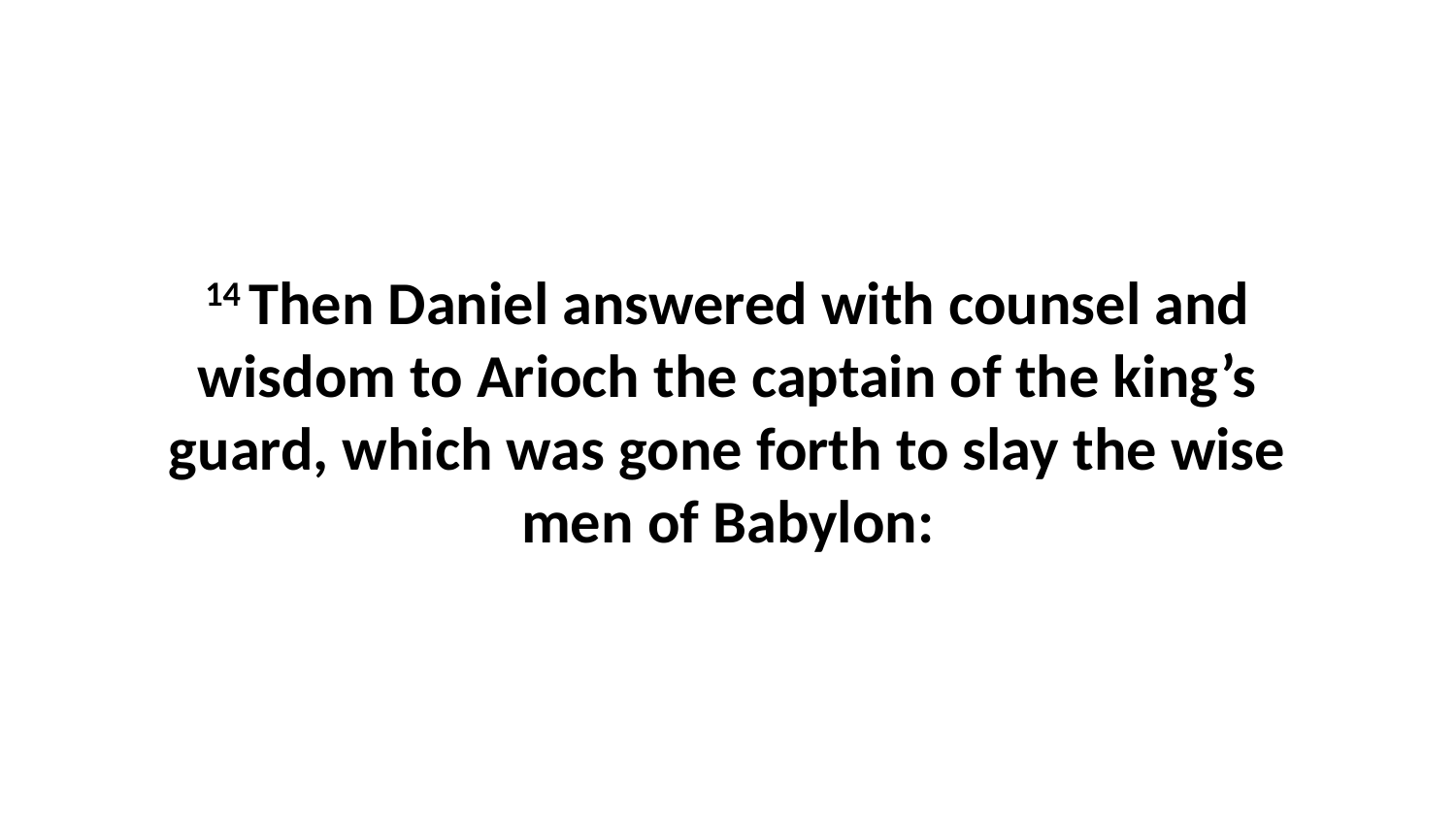

14 Then Daniel answered with counsel and wisdom to Arioch the captain of the king’s guard, which was gone forth to slay the wise men of Babylon: